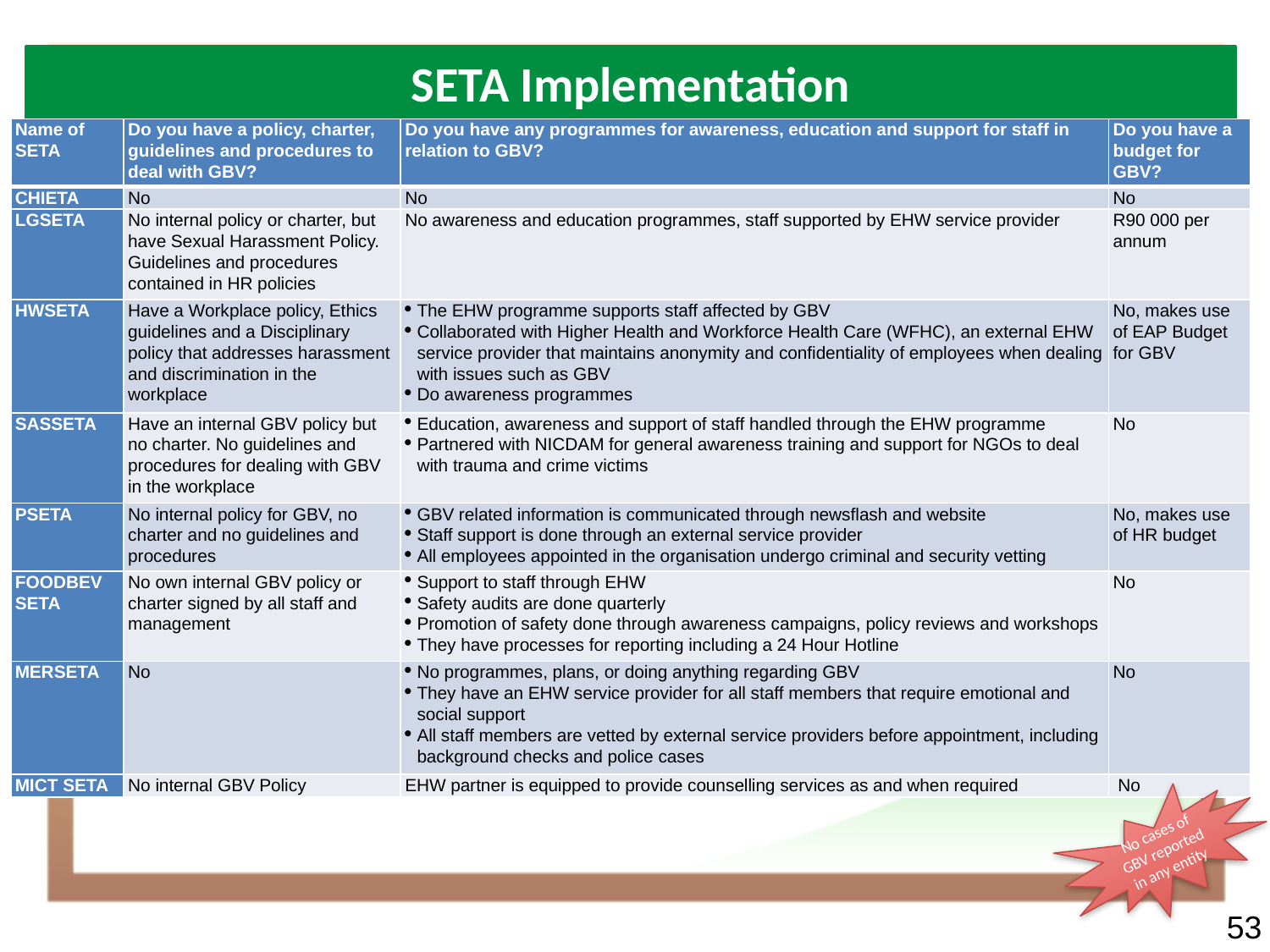

SETA Implementation
| Name of SETA | Do you have a policy, charter, guidelines and procedures to deal with GBV? | Do you have any programmes for awareness, education and support for staff in relation to GBV? | Do you have a budget for GBV? |
| --- | --- | --- | --- |
| CHIETA | No | No | No |
| LGSETA | No internal policy or charter, but have Sexual Harassment Policy. Guidelines and procedures contained in HR policies | No awareness and education programmes, staff supported by EHW service provider | R90 000 per annum |
| HWSETA | Have a Workplace policy, Ethics guidelines and a Disciplinary policy that addresses harassment and discrimination in the workplace | The EHW programme supports staff affected by GBV Collaborated with Higher Health and Workforce Health Care (WFHC), an external EHW service provider that maintains anonymity and confidentiality of employees when dealing with issues such as GBV Do awareness programmes | No, makes use of EAP Budget for GBV |
| SASSETA | Have an internal GBV policy but no charter. No guidelines and procedures for dealing with GBV in the workplace | Education, awareness and support of staff handled through the EHW programme Partnered with NICDAM for general awareness training and support for NGOs to deal with trauma and crime victims | No |
| PSETA | No internal policy for GBV, no charter and no guidelines and procedures | GBV related information is communicated through newsflash and website Staff support is done through an external service provider All employees appointed in the organisation undergo criminal and security vetting | No, makes use of HR budget |
| FOODBEV SETA | No own internal GBV policy or charter signed by all staff and management | Support to staff through EHW Safety audits are done quarterly Promotion of safety done through awareness campaigns, policy reviews and workshops They have processes for reporting including a 24 Hour Hotline | No |
| MERSETA | No | No programmes, plans, or doing anything regarding GBV They have an EHW service provider for all staff members that require emotional and social support All staff members are vetted by external service providers before appointment, including background checks and police cases | No |
| MICT SETA | No internal GBV Policy | EHW partner is equipped to provide counselling services as and when required | No |
No cases of GBV reported in any entity
53